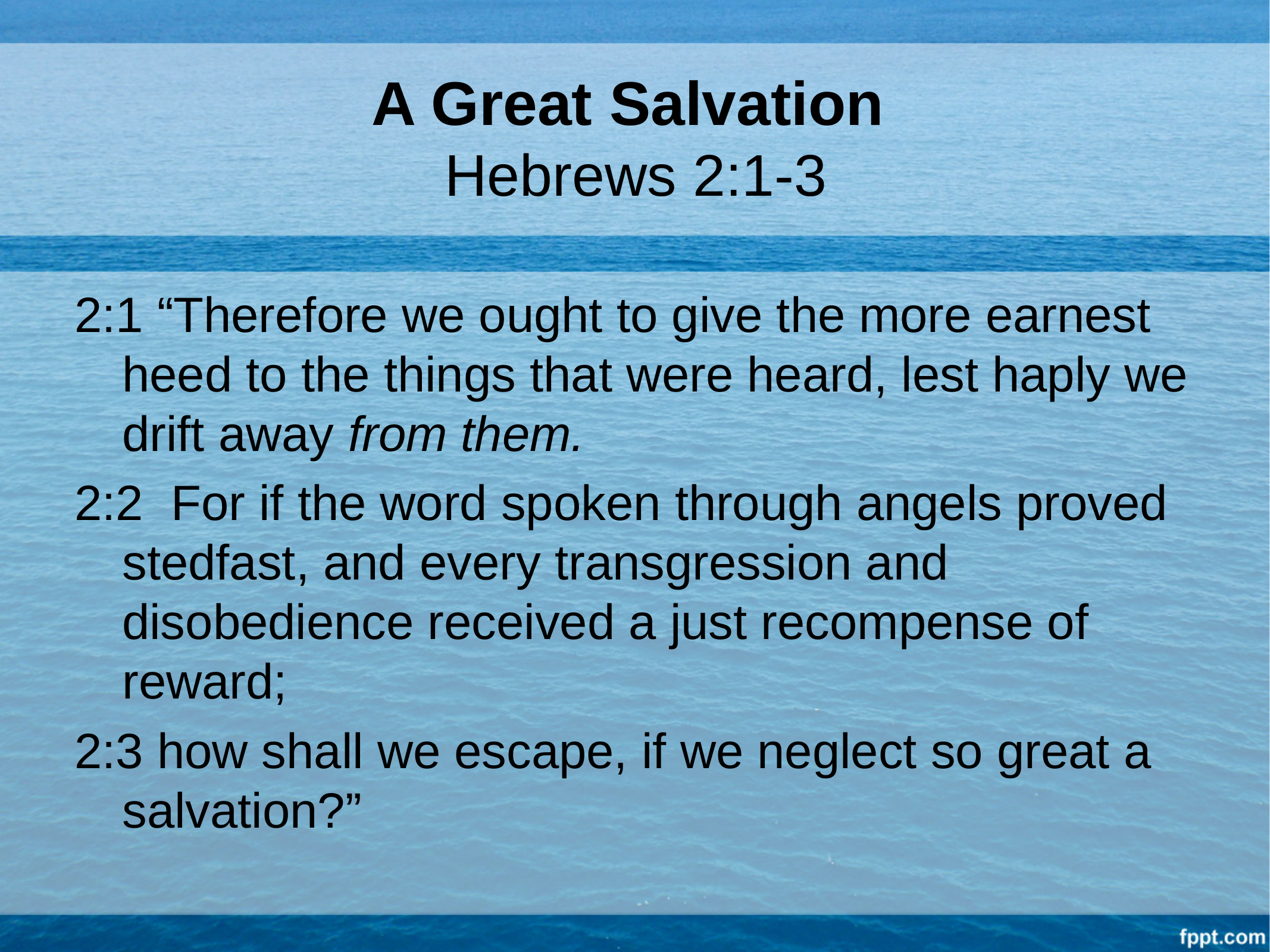

# A Great Salvation Hebrews 2:1-3
2:1 “Therefore we ought to give the more earnest heed to the things that were heard, lest haply we drift away from them.
2:2  For if the word spoken through angels proved stedfast, and every transgression and disobedience received a just recompense of reward;
2:3 how shall we escape, if we neglect so great a salvation?”